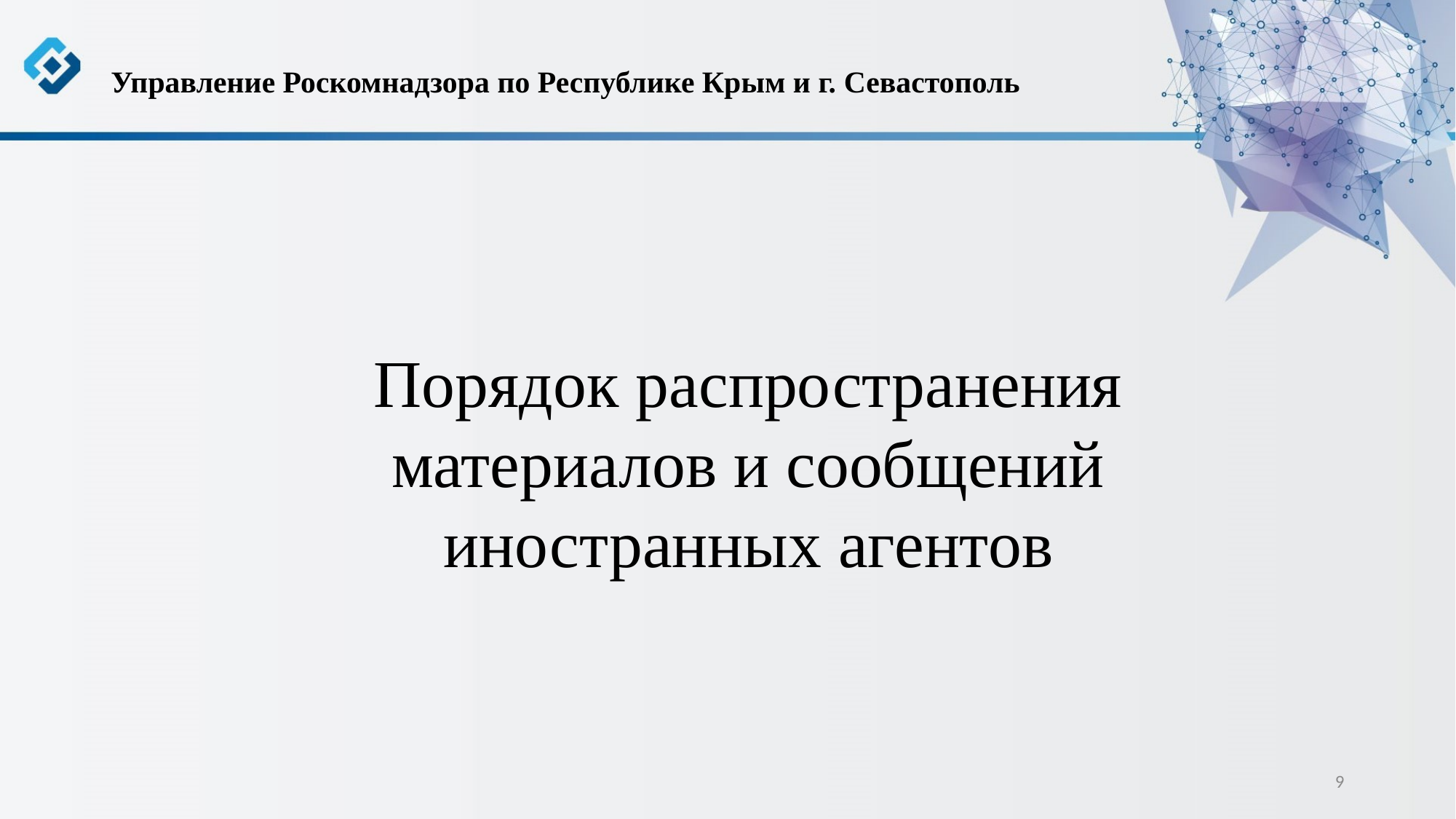

Управление Роскомнадзора по Республике Крым и г. Севастополь
Порядок распространения материалов и сообщений иностранных агентов
9